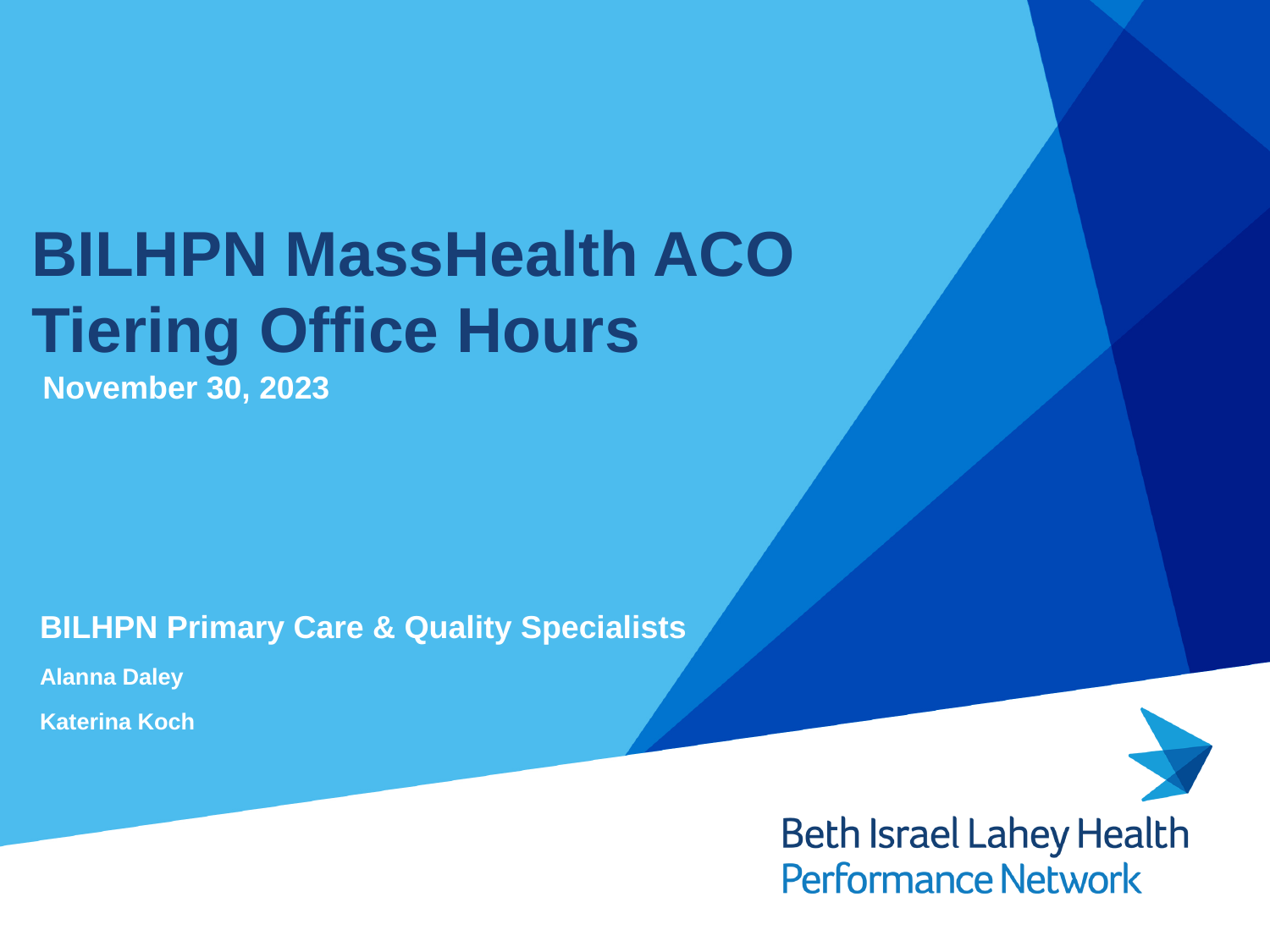

# BILHPN MassHealth ACO Tiering Office Hours
November 30, 2023

BILHPN Primary Care & Quality Specialists
Alanna Daley
Katerina Koch